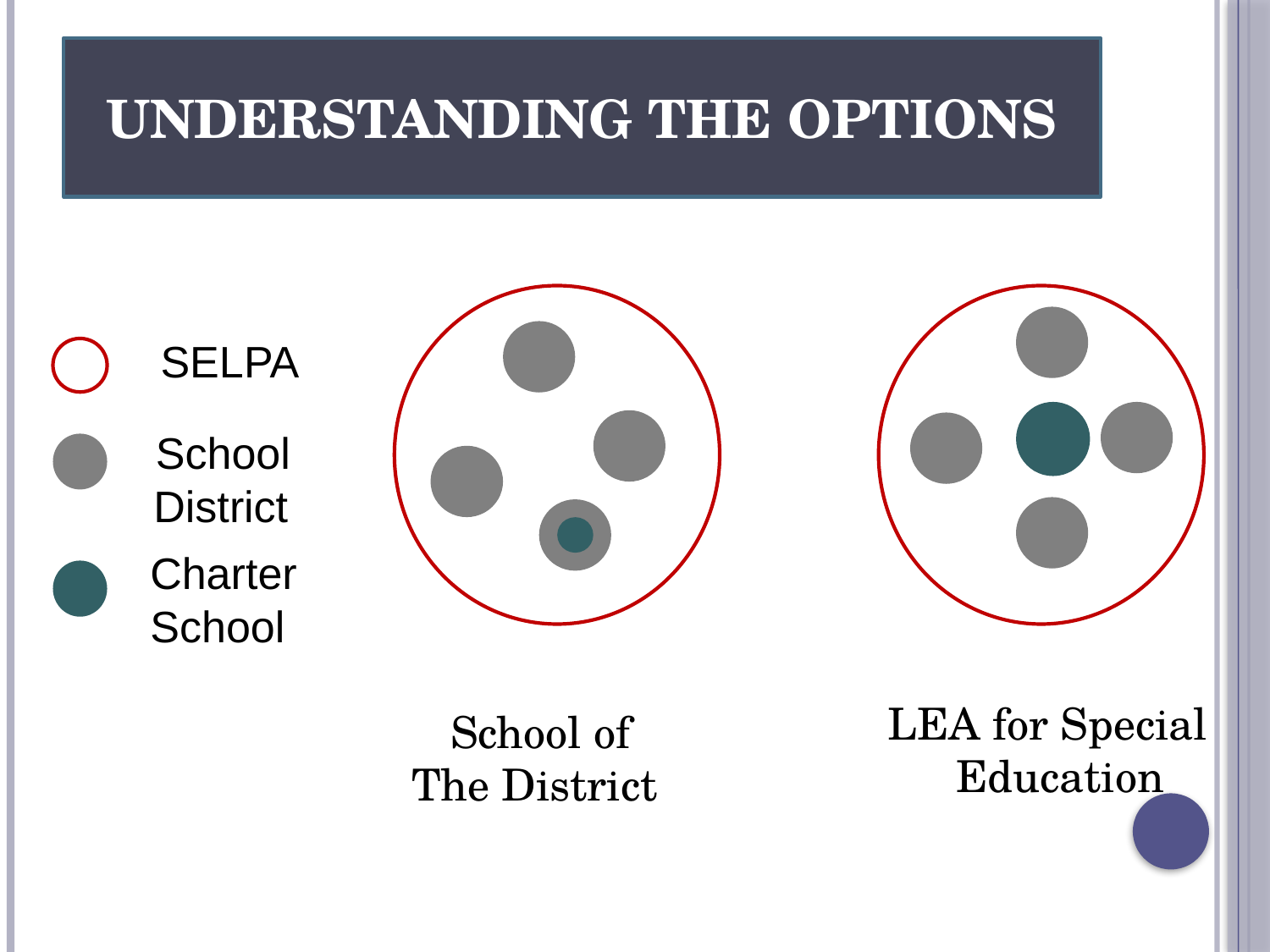

# Understanding the Options

SELPA

   School District

Charter
School

LEA for Special Education
	School of
The District